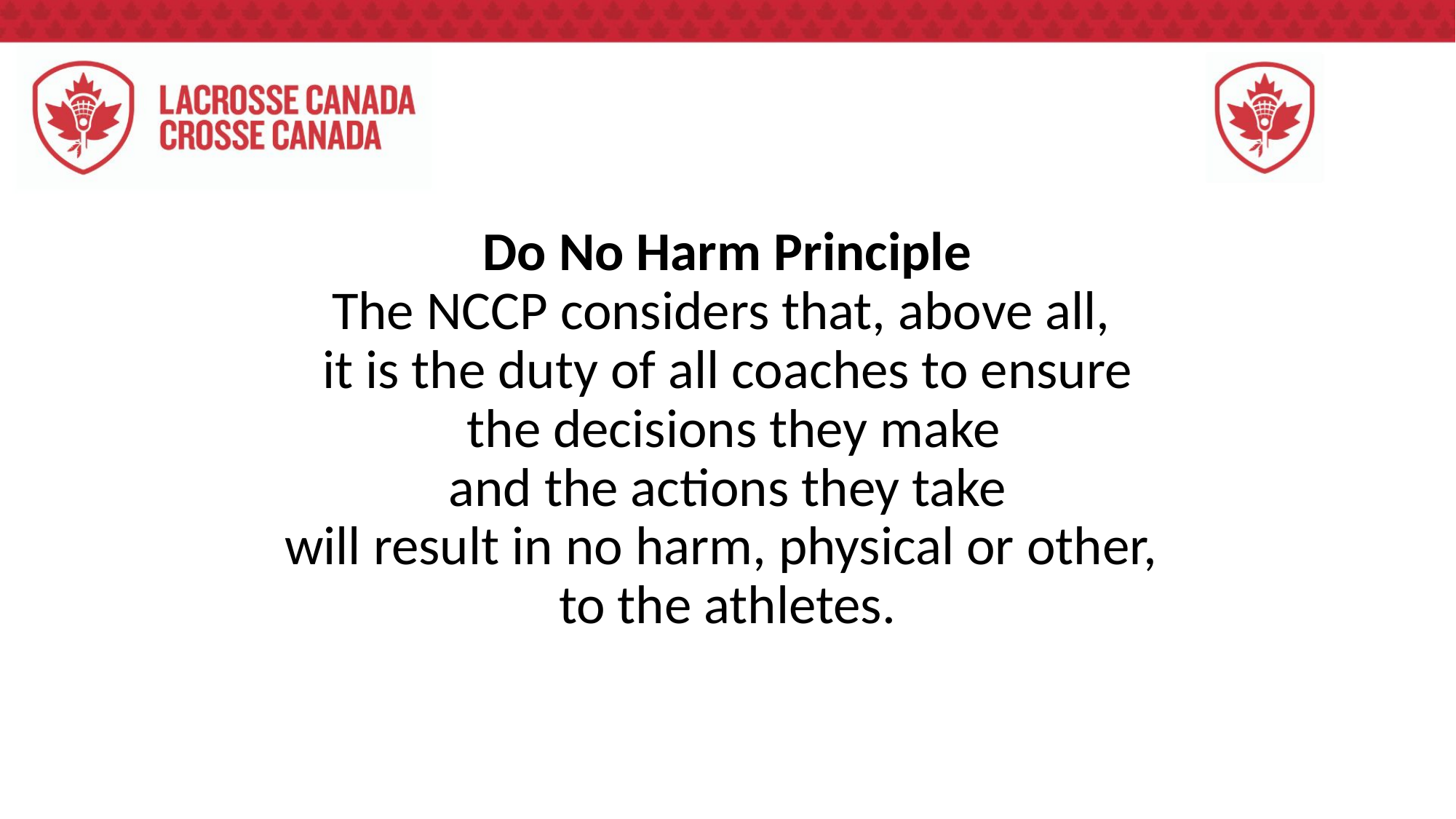

#
Do No Harm Principle
The NCCP considers that, above all,
it is the duty of all coaches to ensure
 the decisions they make
 and the actions they take
will result in no harm, physical or other,
to the athletes.